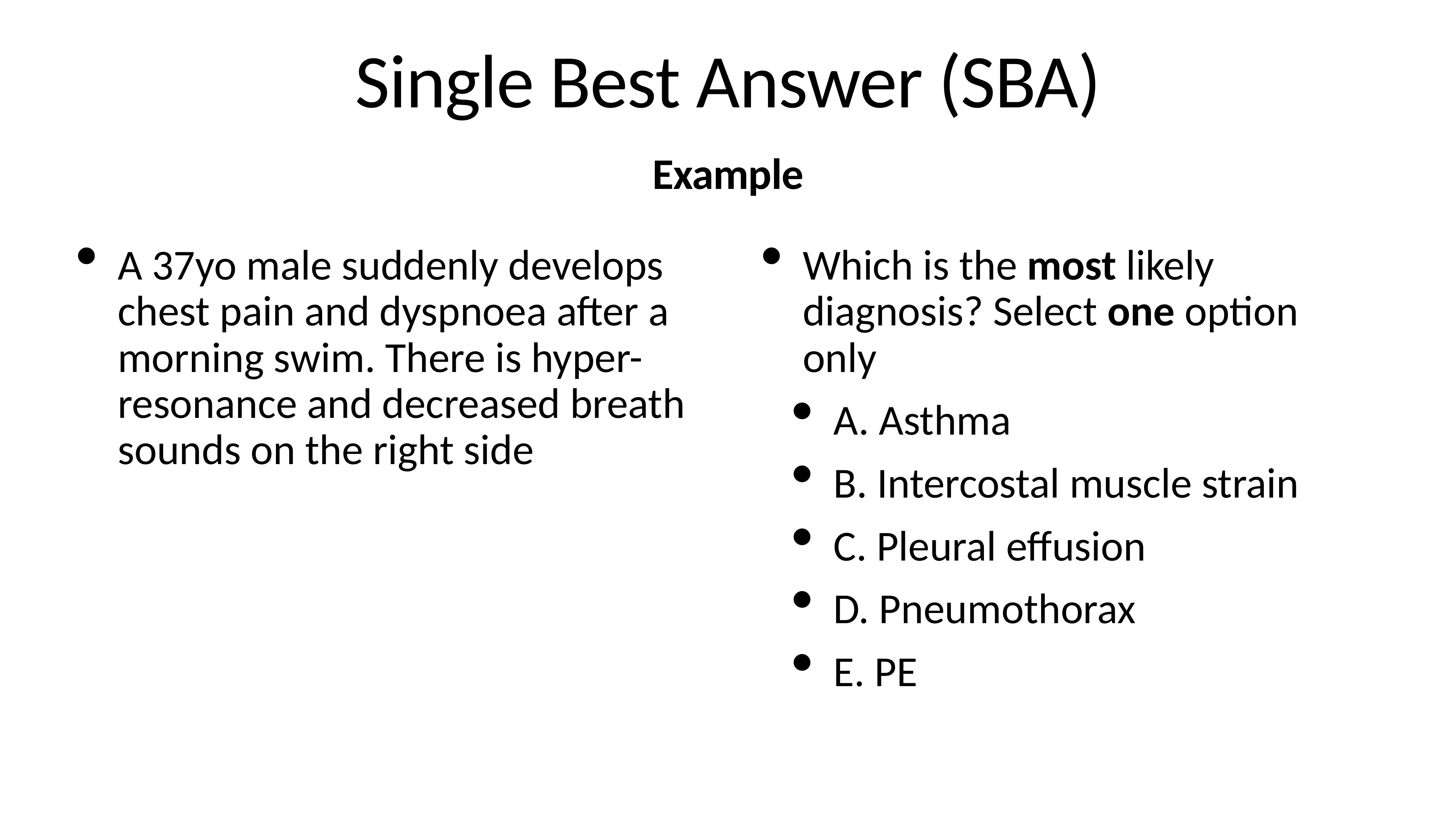

# Single Best Answer (SBA)
Example
A 37yo male suddenly develops chest pain and dyspnoea after a morning swim. There is hyper-resonance and decreased breath sounds on the right side

Which is the most likely diagnosis? Select one option only
A. Asthma
B. Intercostal muscle strain
C. Pleural effusion
D. Pneumothorax
E. PE